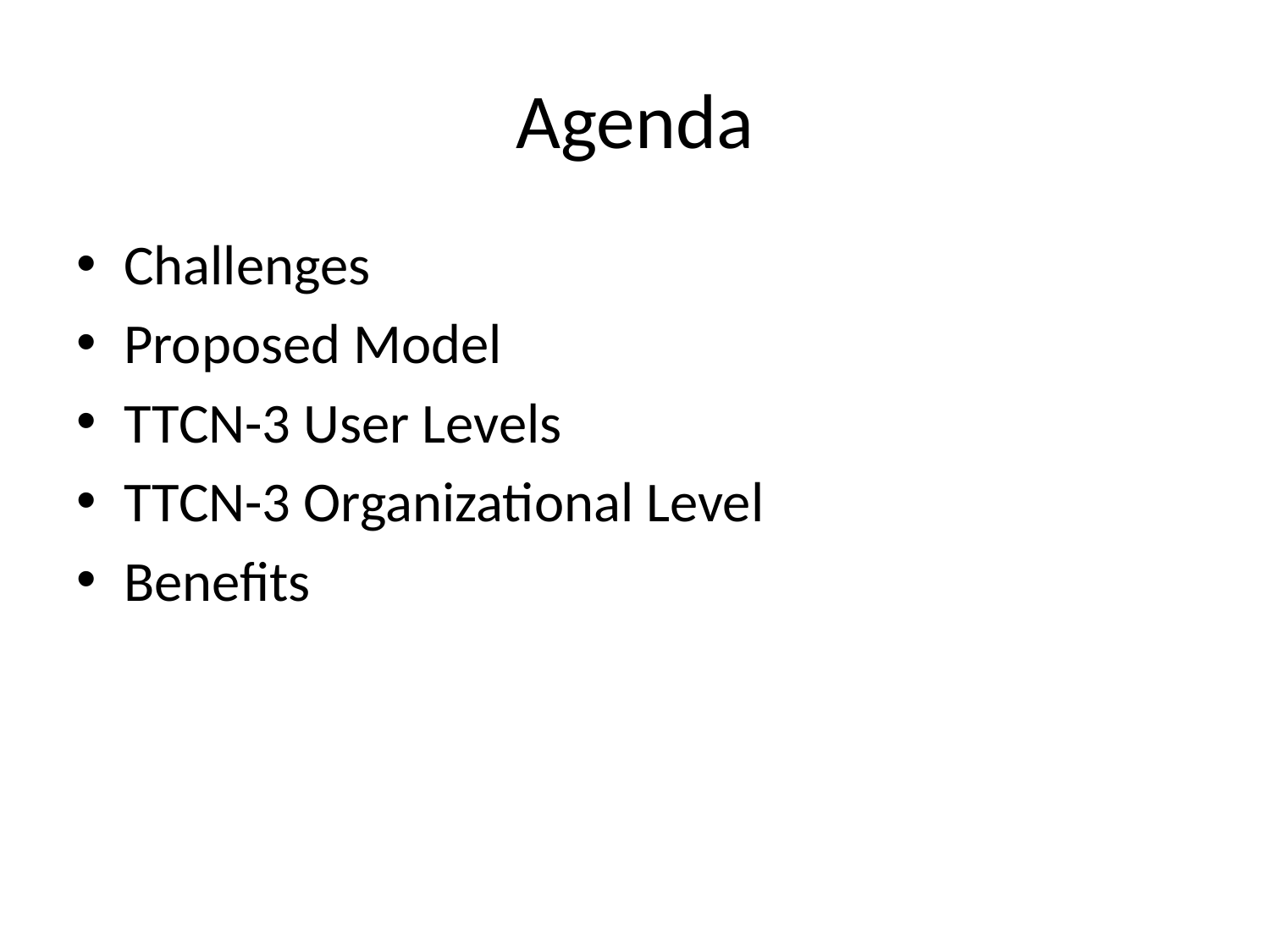

# Agenda
Challenges
Proposed Model
TTCN-3 User Levels
TTCN-3 Organizational Level
Benefits